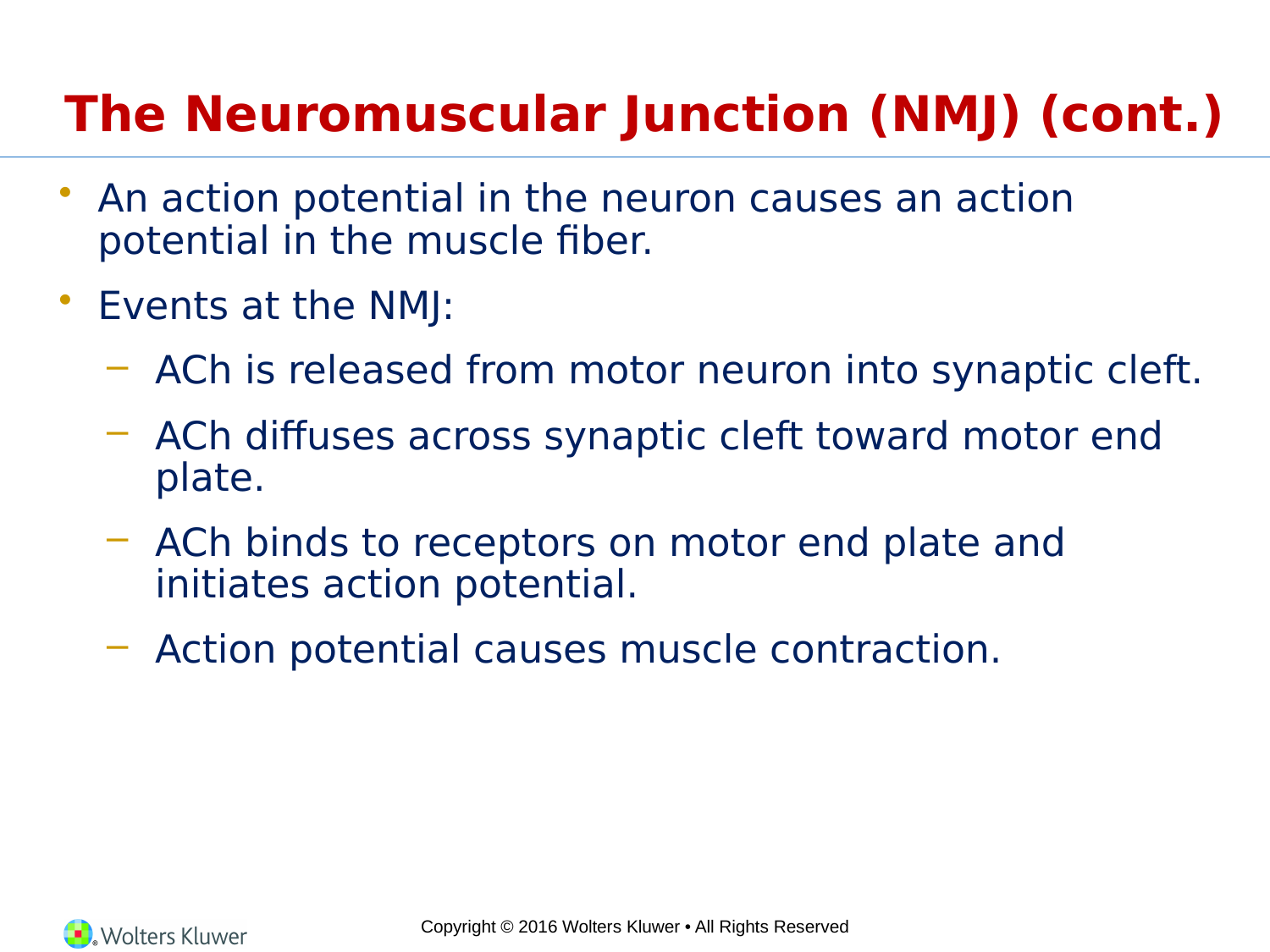

# The Neuromuscular Junction (NMJ) (cont.)
An action potential in the neuron causes an action potential in the muscle fiber.
Events at the NMJ:
ACh is released from motor neuron into synaptic cleft.
ACh diffuses across synaptic cleft toward motor end plate.
ACh binds to receptors on motor end plate and initiates action potential.
Action potential causes muscle contraction.